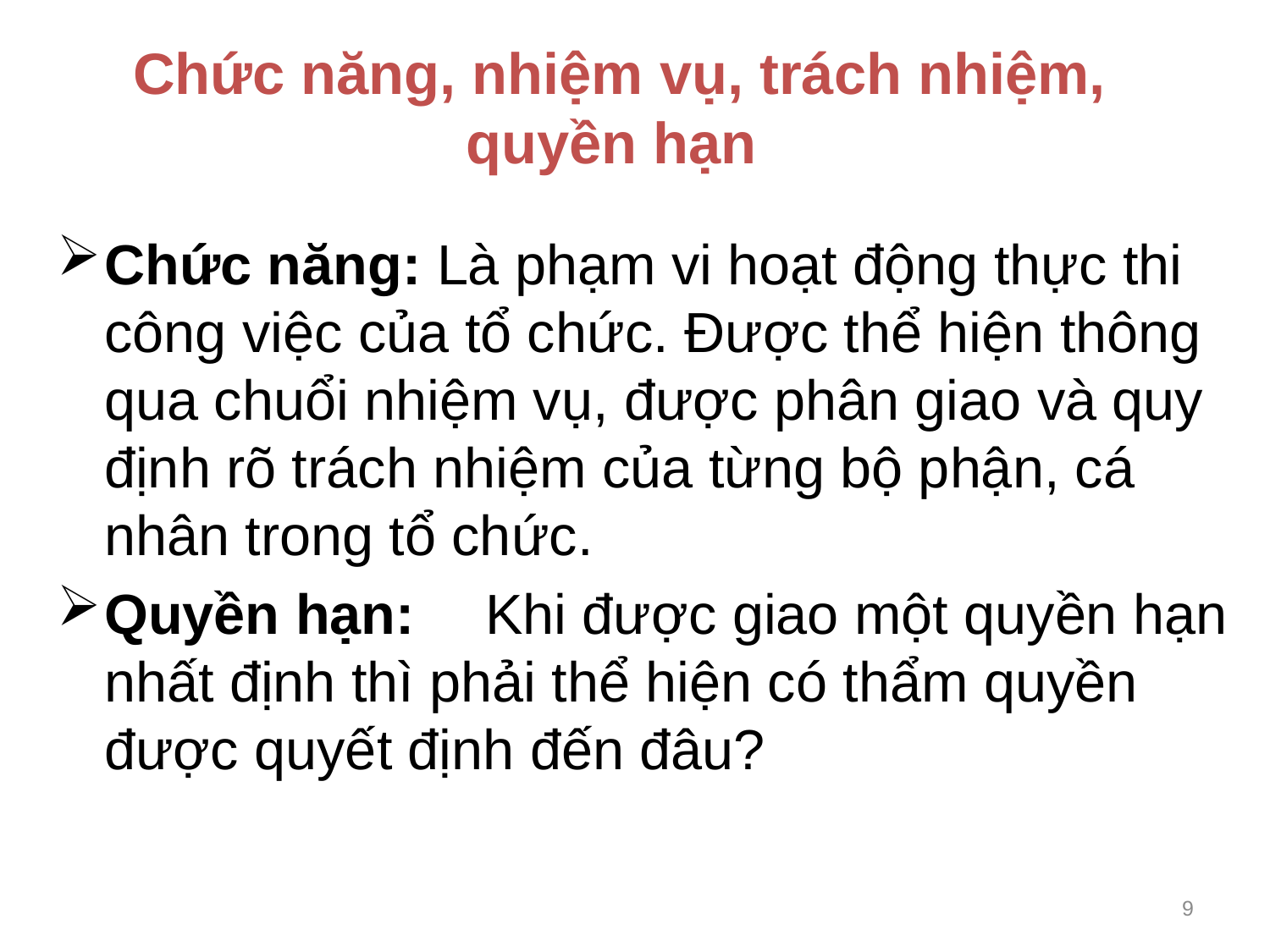

# Chức năng, nhiệm vụ, trách nhiệm, quyền hạn
Chức năng: Là phạm vi hoạt động thực thi công việc của tổ chức. Được thể hiện thông qua chuổi nhiệm vụ, được phân giao và quy định rõ trách nhiệm của từng bộ phận, cá nhân trong tổ chức.
Quyền hạn: 	Khi được giao một quyền hạn nhất định thì phải thể hiện có thẩm quyền được quyết định đến đâu?
9